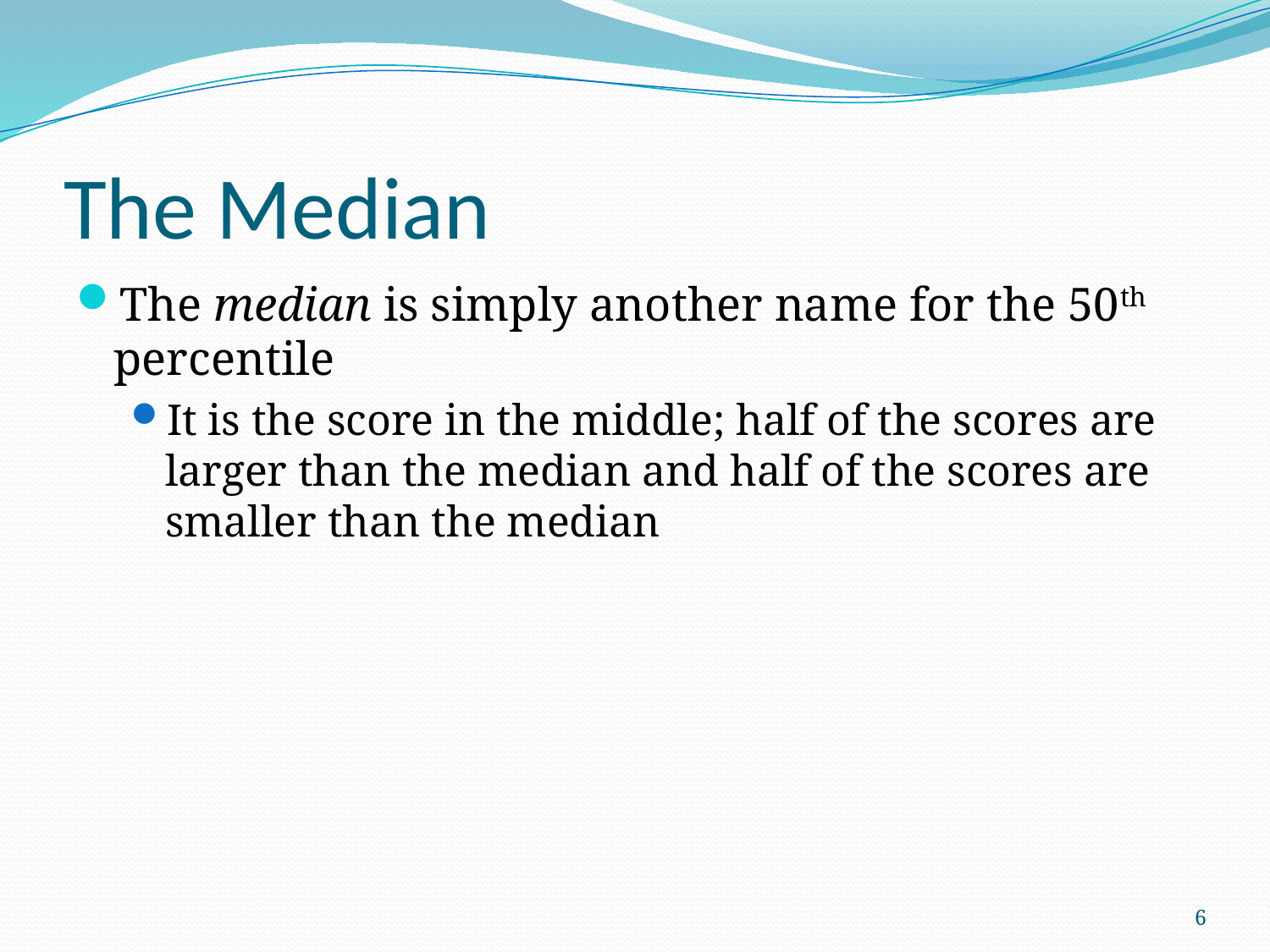

# The Median
The median is simply another name for the 50th percentile
It is the score in the middle; half of the scores are larger than the median and half of the scores are smaller than the median
6